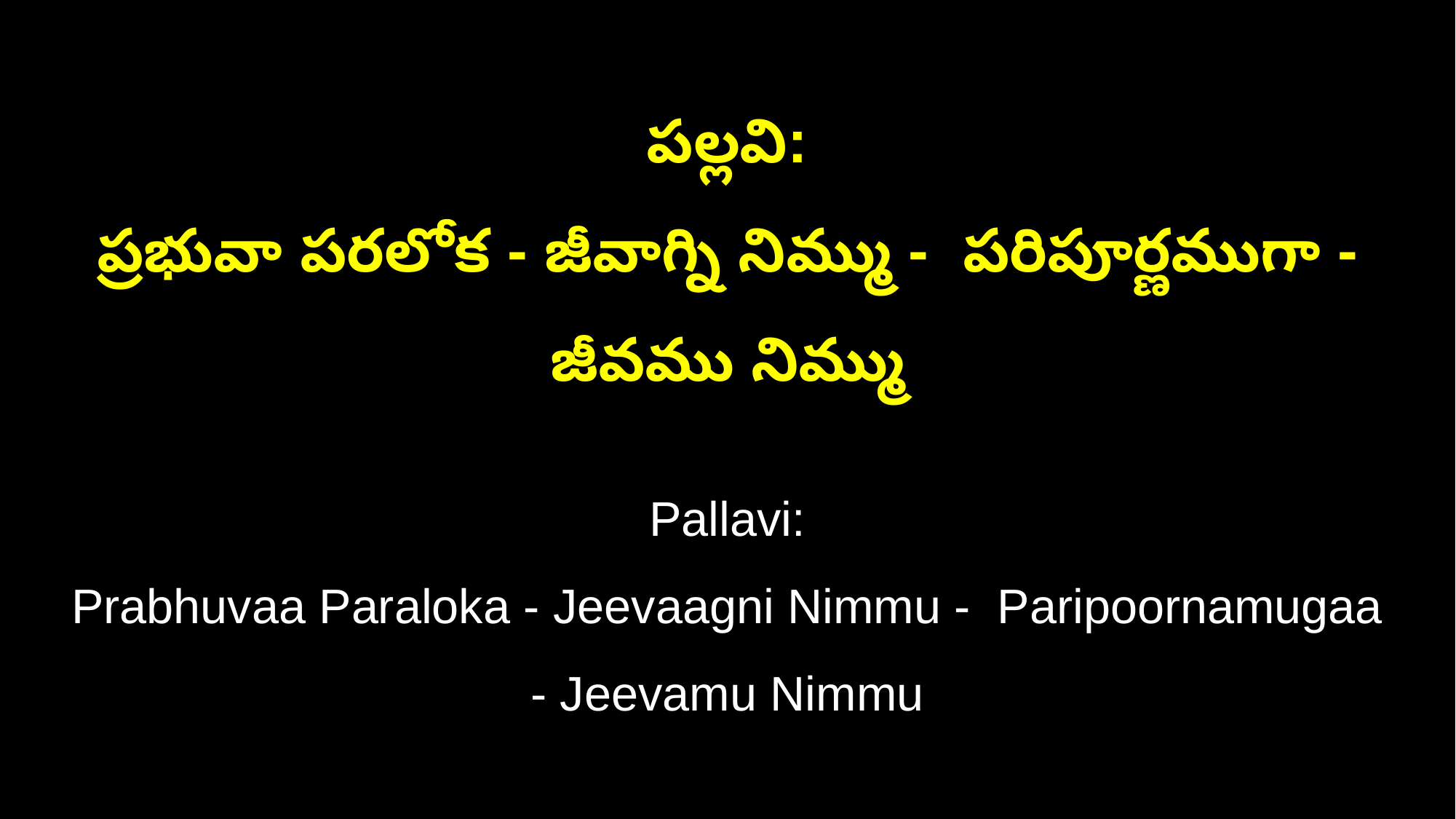

పల్లవి:
ప్రభువా పరలోక - జీవాగ్ని నిమ్ము -  పరిపూర్ణముగా - జీవము నిమ్ము
Pallavi:
Prabhuvaa Paraloka - Jeevaagni Nimmu -  Paripoornamugaa - Jeevamu Nimmu